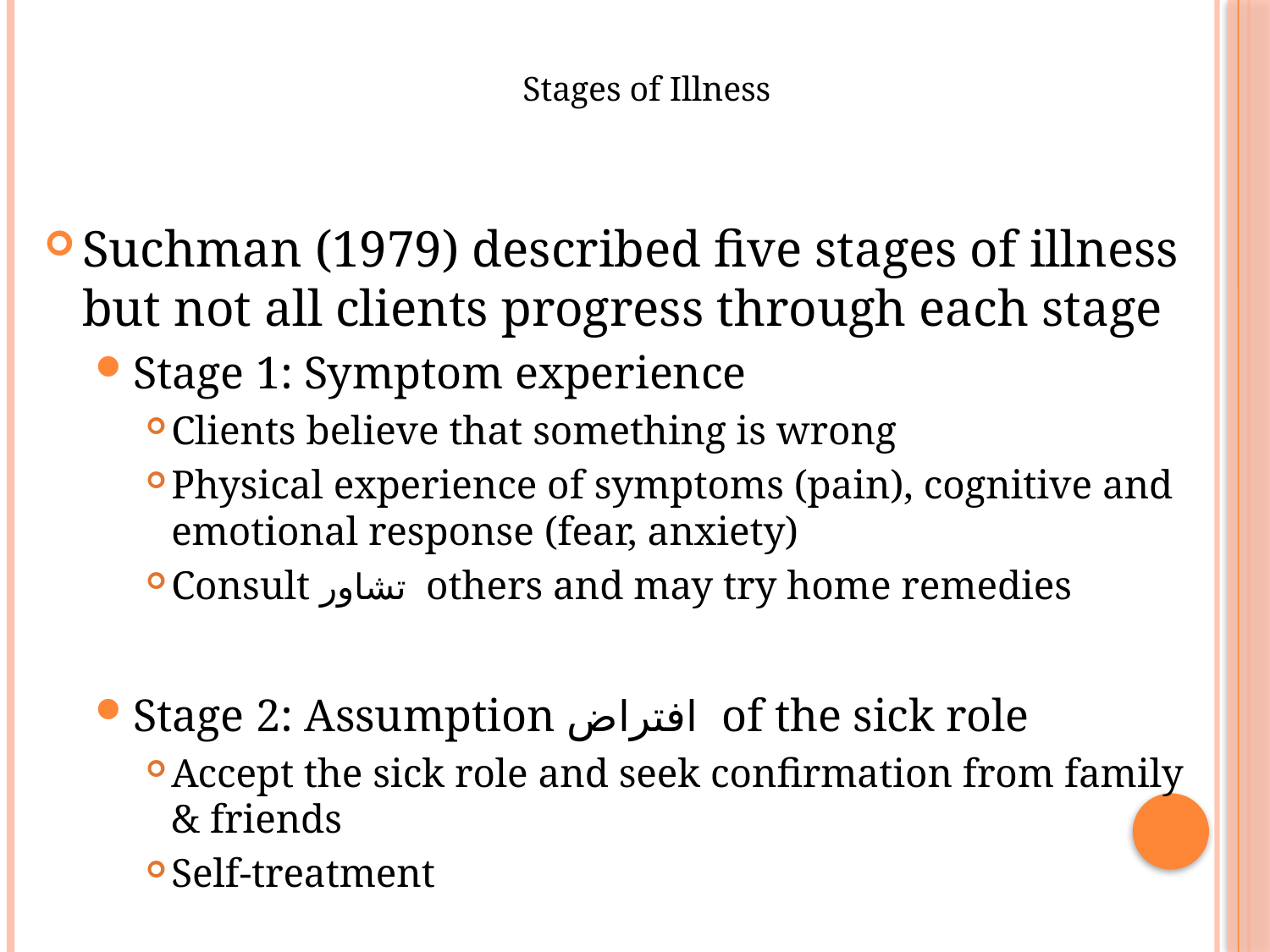

# Stages of Illness
Suchman (1979) described five stages of illness but not all clients progress through each stage
Stage 1: Symptom experience
Clients believe that something is wrong
Physical experience of symptoms (pain), cognitive and emotional response (fear, anxiety)
Consult تشاور  others and may try home remedies

Stage 2: Assumption افتراض  of the sick role
Accept the sick role and seek confirmation from family & friends
Self-treatment